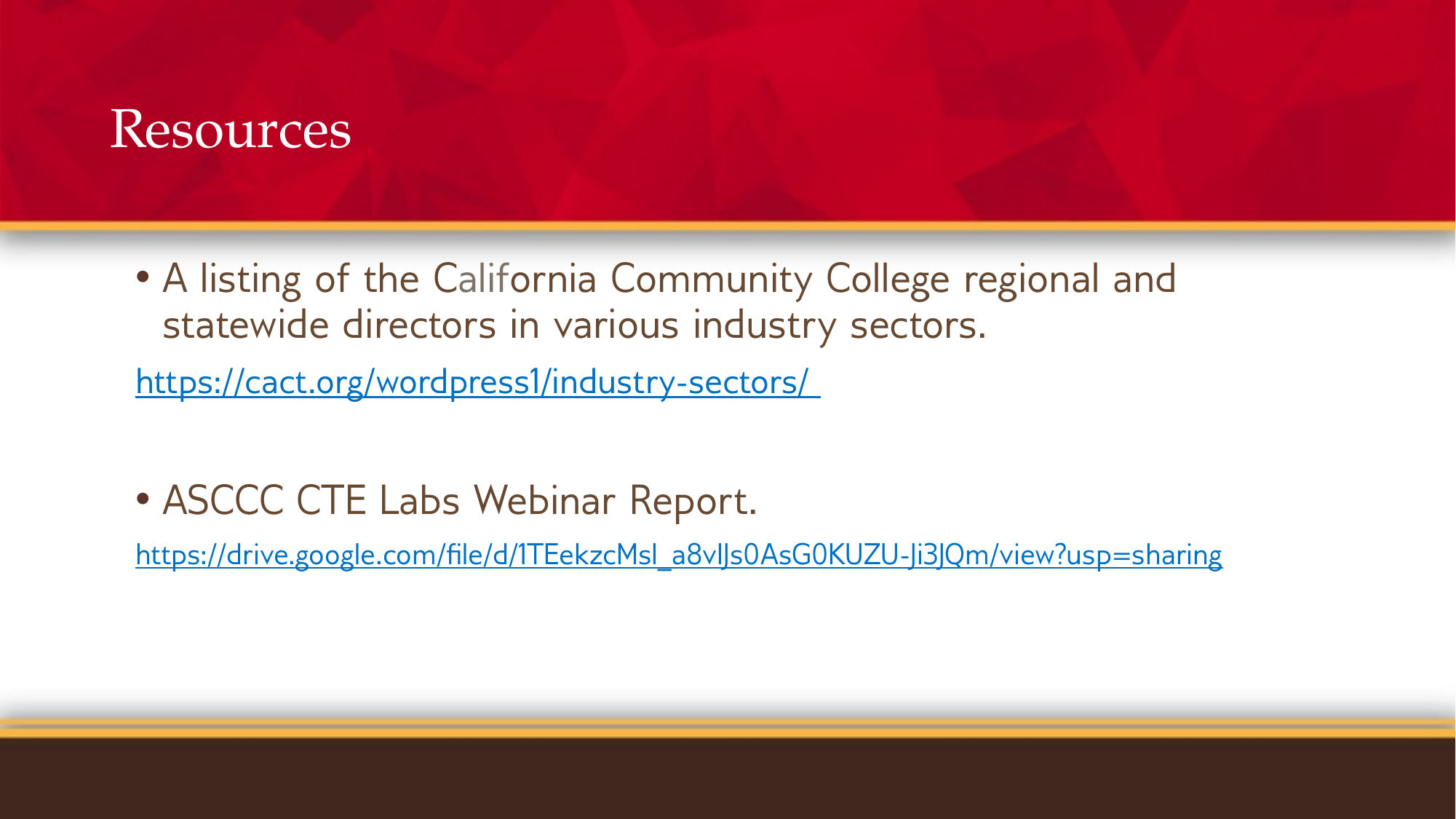

Resources
A listing of the California Community College regional and statewide directors in various industry sectors.
https://cact.org/wordpress1/industry-sectors/

ASCCC CTE Labs Webinar Report.
https://drive.google.com/file/d/1TEekzcMsI_a8vIJs0AsG0KUZU-Ji3JQm/view?usp=sharing